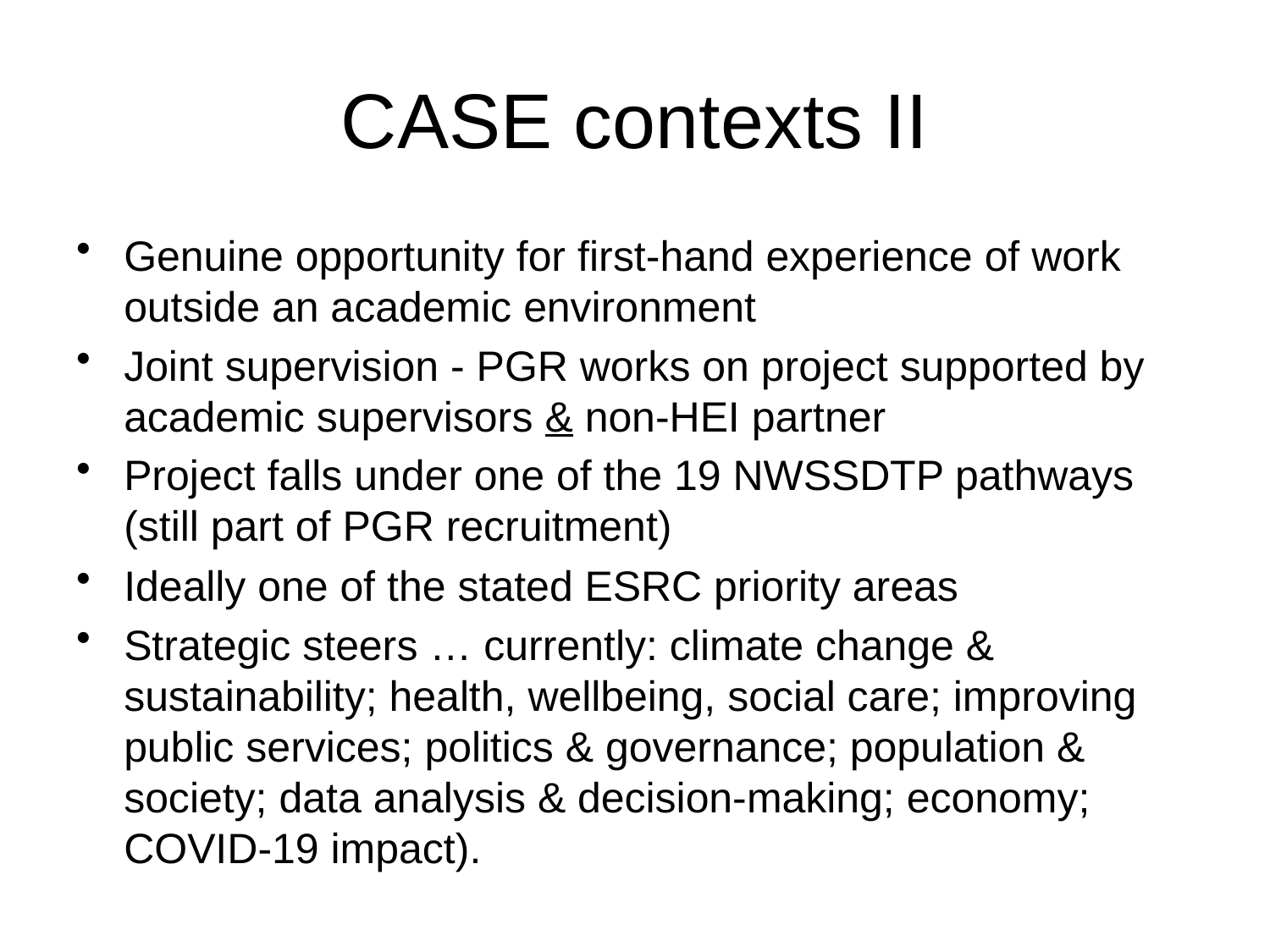

# CASE contexts II
Genuine opportunity for first-hand experience of work outside an academic environment
Joint supervision - PGR works on project supported by academic supervisors & non-HEI partner
Project falls under one of the 19 NWSSDTP pathways (still part of PGR recruitment)
Ideally one of the stated ESRC priority areas
Strategic steers … currently: climate change & sustainability; health, wellbeing, social care; improving public services; politics & governance; population & society; data analysis & decision-making; economy; COVID-19 impact).